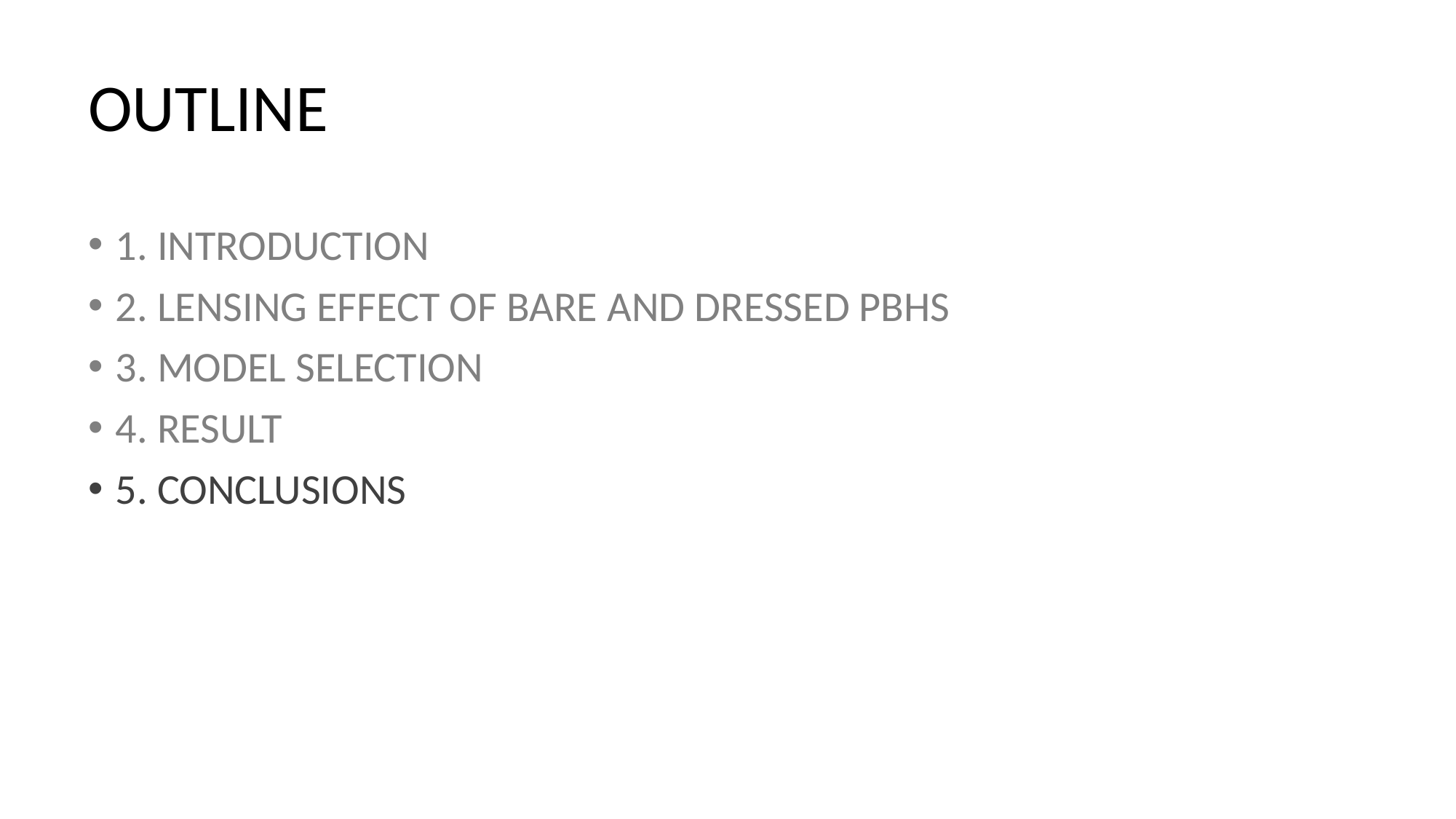

# OUTLINE
1. INTRODUCTION
2. LENSING EFFECT OF BARE AND DRESSED PBHS
3. MODEL SELECTION
4. RESULT
5. CONCLUSIONS
18